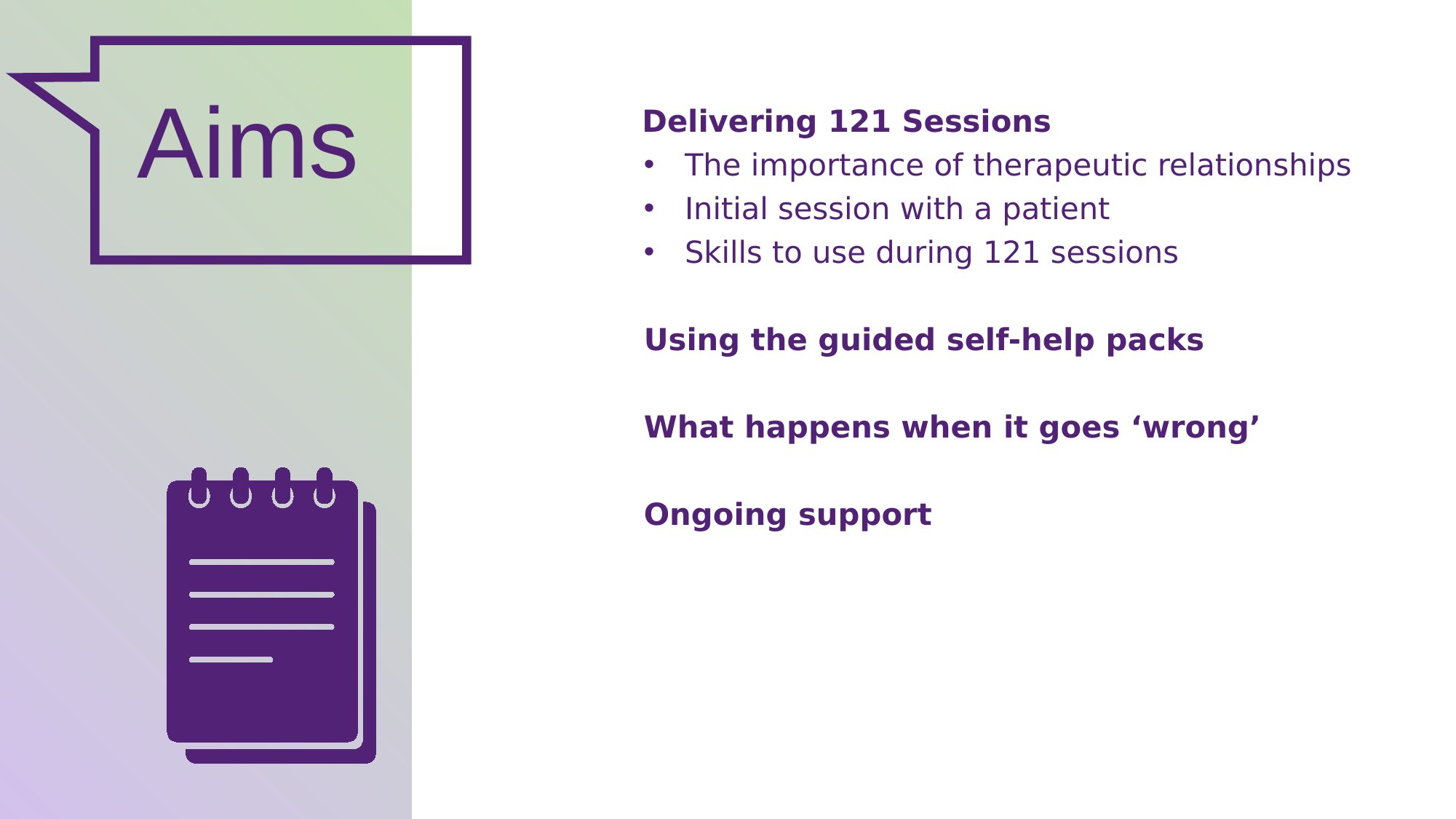

Aims
     Delivering 121 Sessions
The importance of therapeutic relationships
Initial session with a patient
Skills to use during 121 sessions

Using the guided self-help packs

What happens when it goes ‘wrong’

Ongoing support